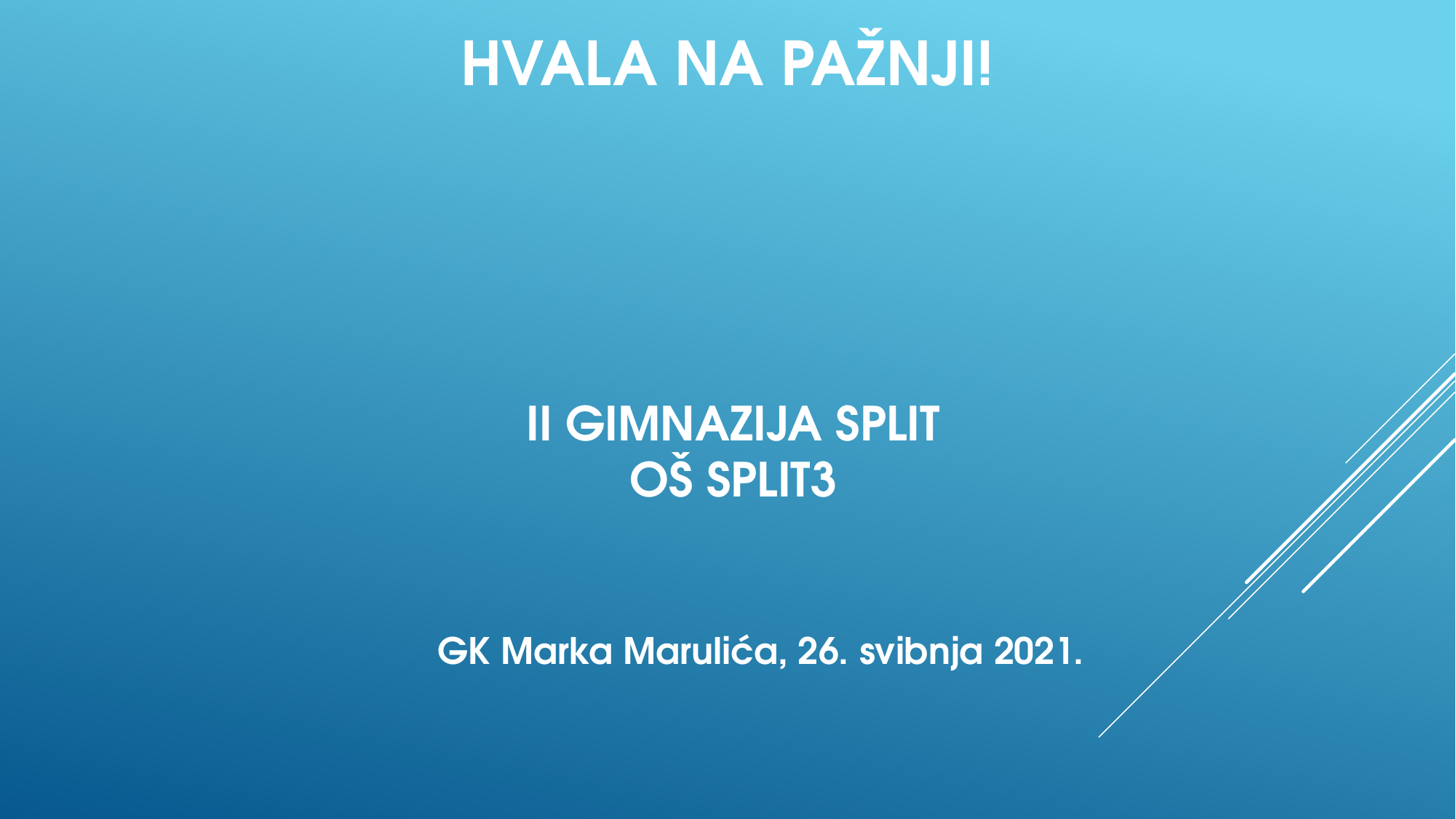

HVALA NA PAŽNJI!
# II gimnazija sPlit OŠ Split3

GK Marka Marulića, 26. svibnja 2021.